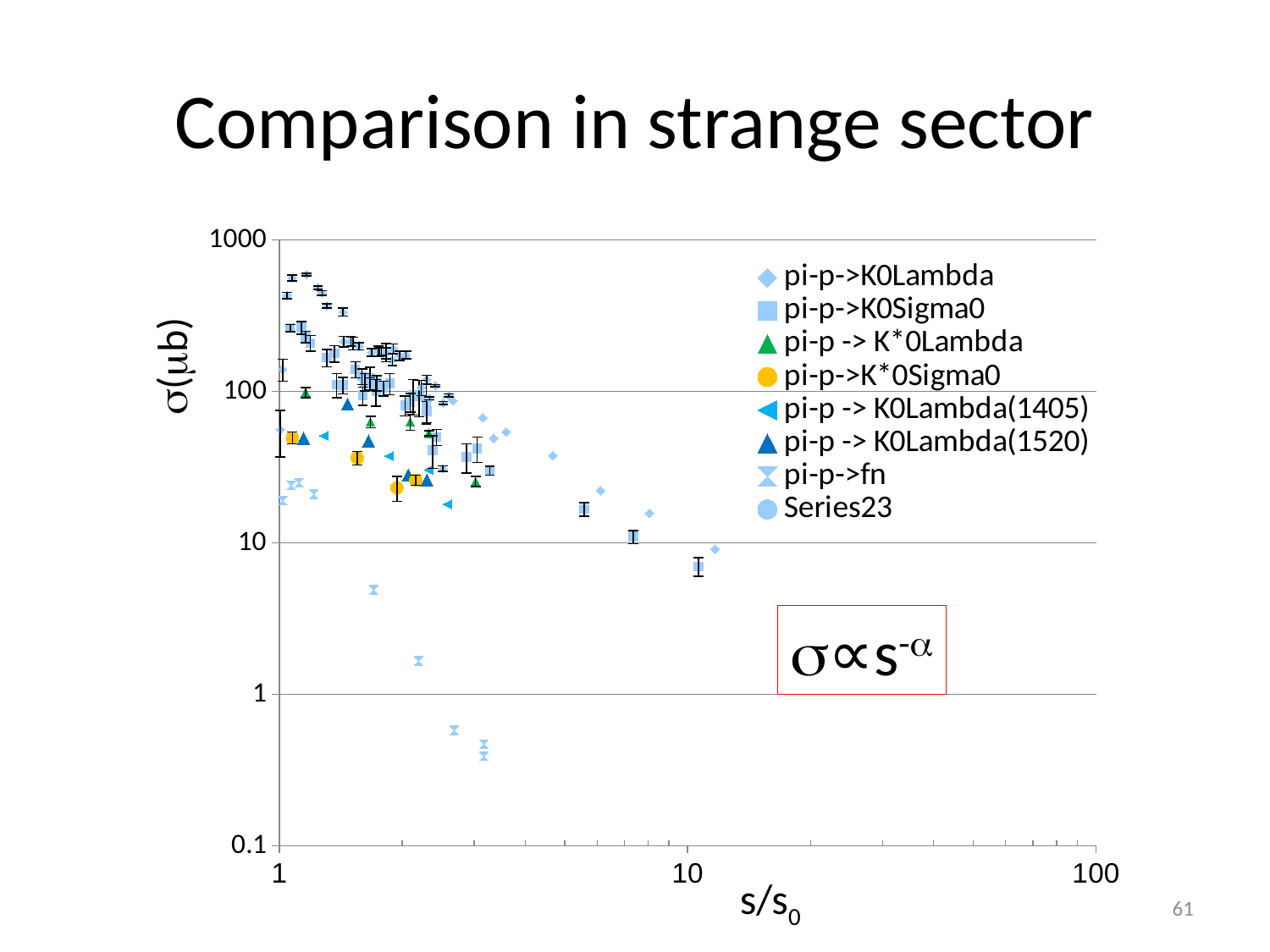

# Comparison in strange sector

### Chart

| Category | pi-p->K0Lambda | pi-p->K0Sigma0 | pi-p -> K*0Lambda | pi-p->K*0Sigma0 | pi-p -> K0Lambda(1405) | pi-p -> K0Lambda(1520) | pi-p->fn |  |
|---|---|---|---|---|---|---|---|---|
σ(μb)
σ∝s-α
s/s0
61